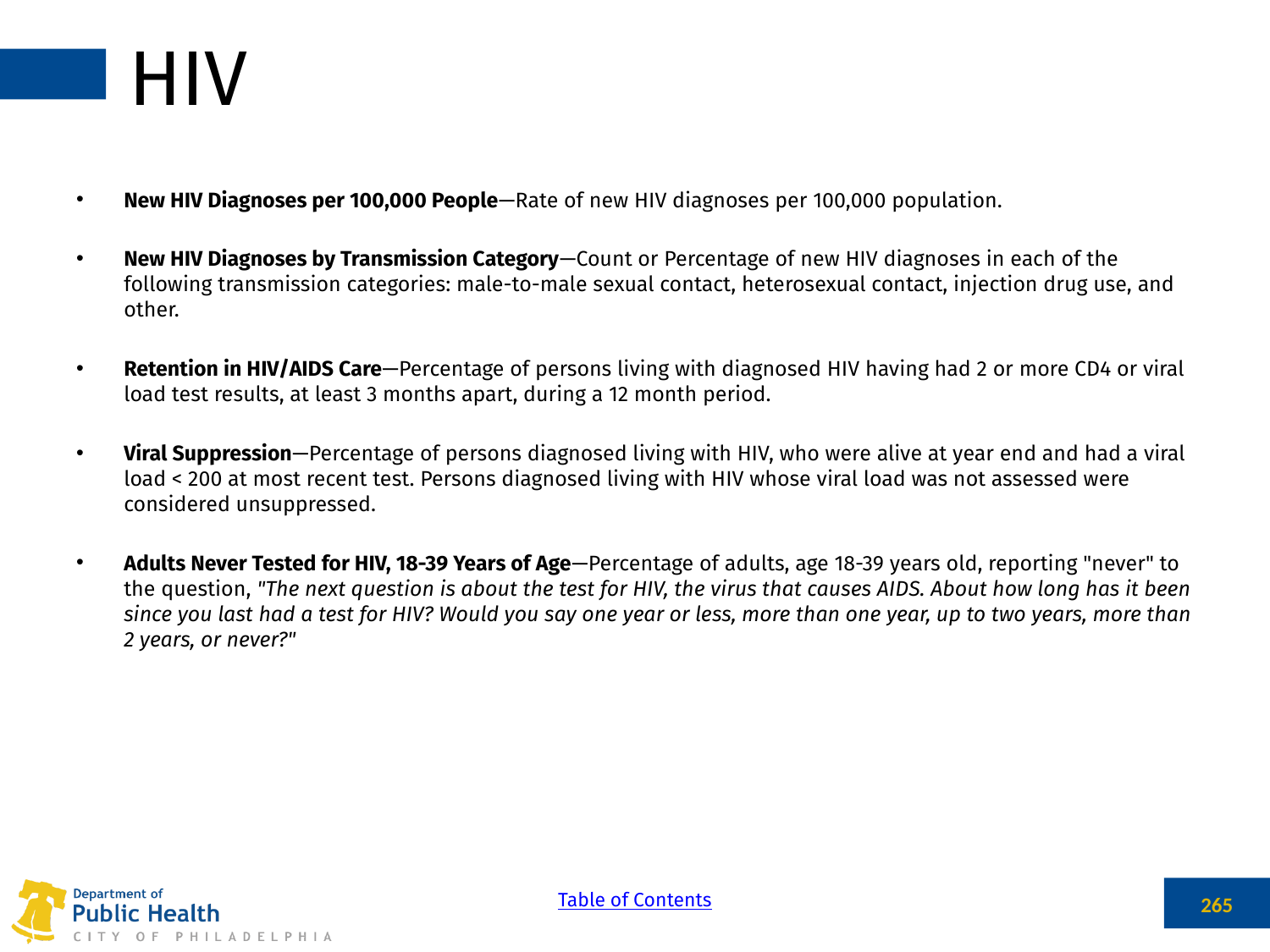

# HIV
New HIV Diagnoses per 100,000 People—Rate of new HIV diagnoses per 100,000 population.

New HIV Diagnoses by Transmission Category—Count or Percentage of new HIV diagnoses in each of the following transmission categories: male-to-male sexual contact, heterosexual contact, injection drug use, and other.

Retention in HIV/AIDS Care—Percentage of persons living with diagnosed HIV having had 2 or more CD4 or viral load test results, at least 3 months apart, during a 12 month period.

Viral Suppression—Percentage of persons diagnosed living with HIV, who were alive at year end and had a viral load < 200 at most recent test. Persons diagnosed living with HIV whose viral load was not assessed were considered unsuppressed.

Adults Never Tested for HIV, 18-39 Years of Age—Percentage of adults, age 18-39 years old, reporting "never" to the question, "The next question is about the test for HIV, the virus that causes AIDS. About how long has it been since you last had a test for HIV? Would you say one year or less, more than one year, up to two years, more than 2 years, or never?"